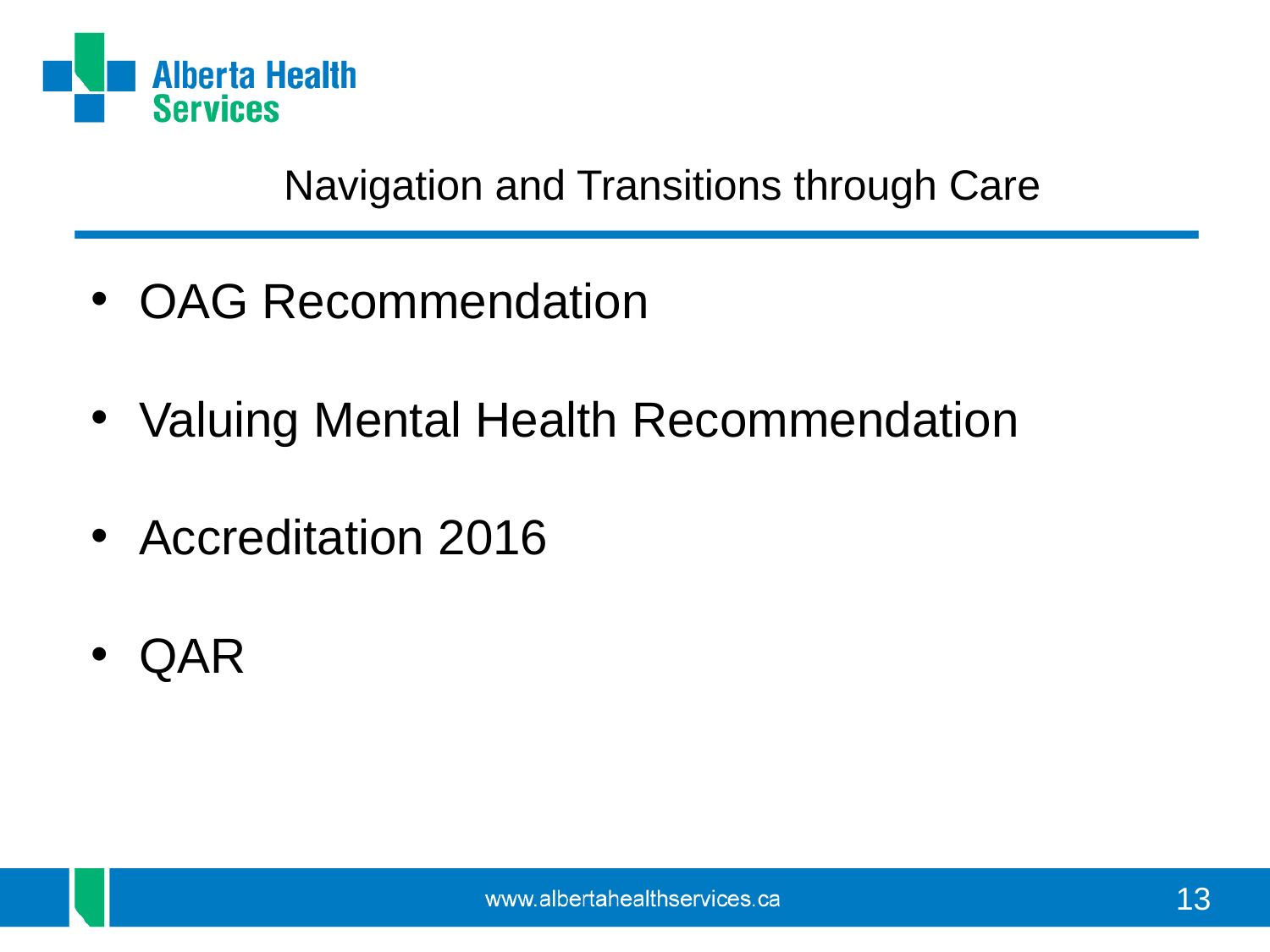

Navigation and Transitions through Care
OAG Recommendation

Valuing Mental Health Recommendation

Accreditation 2016

QAR